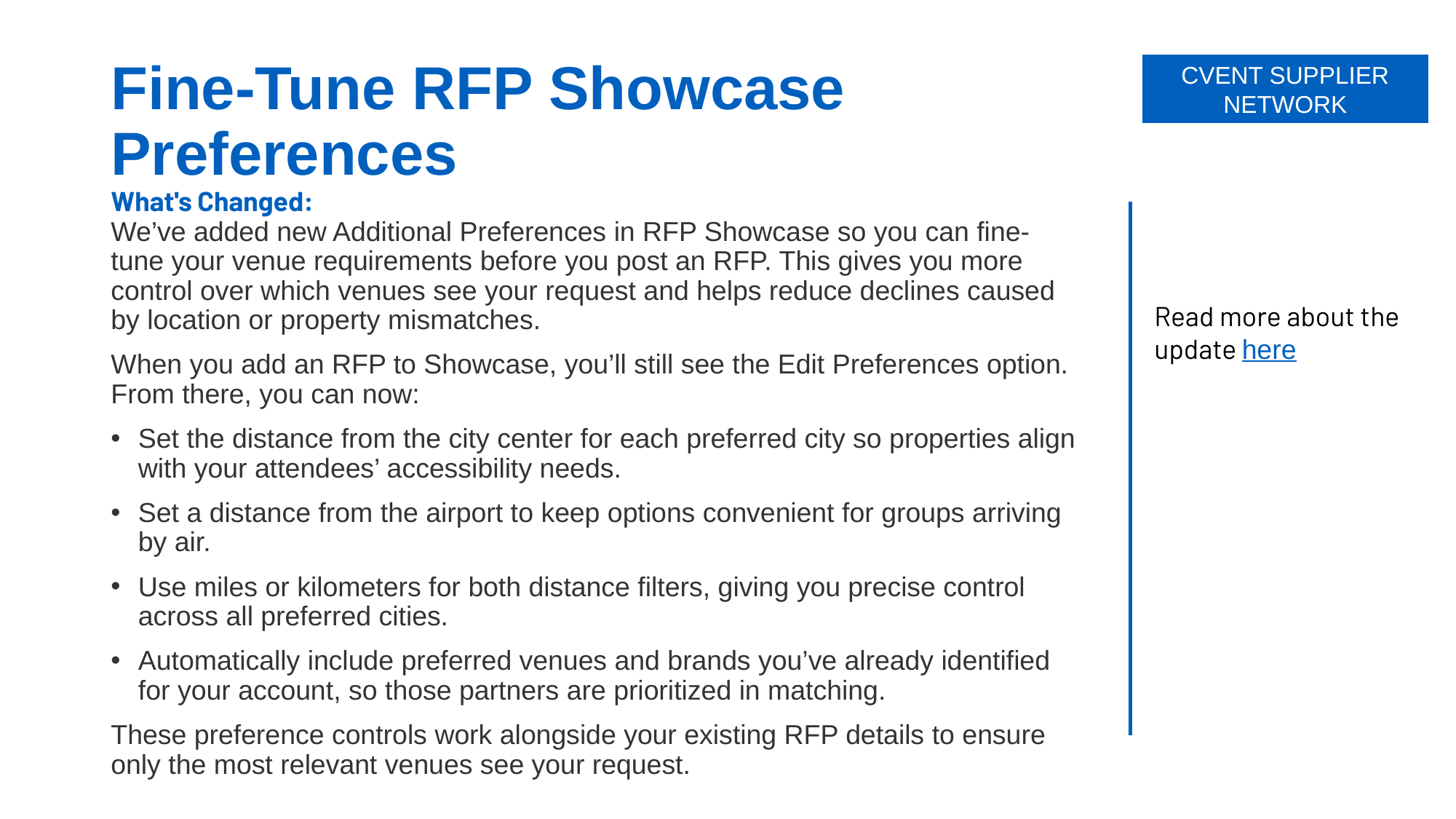

# Fine-Tune RFP Showcase Preferences
Cvent supplier network
What's Changed:
We’ve added new Additional Preferences in RFP Showcase so you can fine-tune your venue requirements before you post an RFP. This gives you more control over which venues see your request and helps reduce declines caused by location or property mismatches.
When you add an RFP to Showcase, you’ll still see the Edit Preferences option. From there, you can now:
Set the distance from the city center for each preferred city so properties align with your attendees’ accessibility needs.
Set a distance from the airport to keep options convenient for groups arriving by air.
Use miles or kilometers for both distance filters, giving you precise control across all preferred cities.
Automatically include preferred venues and brands you’ve already identified for your account, so those partners are prioritized in matching.
These preference controls work alongside your existing RFP details to ensure only the most relevant venues see your request.
Read more about the update here